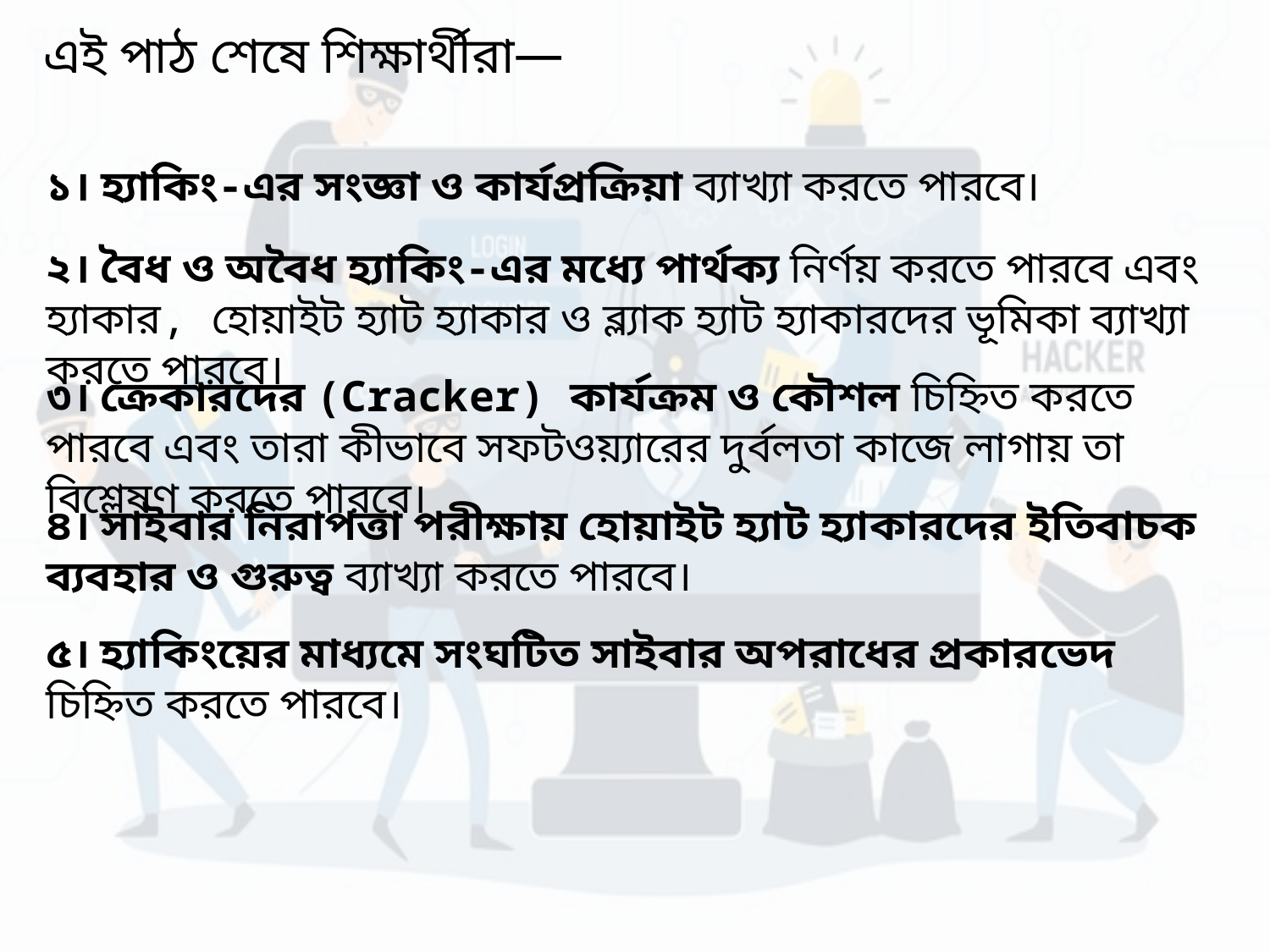

এই পাঠ শেষে শিক্ষার্থীরা—
১। হ্যাকিং-এর সংজ্ঞা ও কার্যপ্রক্রিয়া ব্যাখ্যা করতে পারবে।
২। বৈধ ও অবৈধ হ্যাকিং-এর মধ্যে পার্থক্য নির্ণয় করতে পারবে এবং হ্যাকার, হোয়াইট হ্যাট হ্যাকার ও ব্ল্যাক হ্যাট হ্যাকারদের ভূমিকা ব্যাখ্যা করতে পারবে।
৩। ক্রেকারদের (Cracker) কার্যক্রম ও কৌশল চিহ্নিত করতে পারবে এবং তারা কীভাবে সফটওয়্যারের দুর্বলতা কাজে লাগায় তা বিশ্লেষণ করতে পারবে।
৪। সাইবার নিরাপত্তা পরীক্ষায় হোয়াইট হ্যাট হ্যাকারদের ইতিবাচক ব্যবহার ও গুরুত্ব ব্যাখ্যা করতে পারবে।
৫। হ্যাকিংয়ের মাধ্যমে সংঘটিত সাইবার অপরাধের প্রকারভেদ চিহ্নিত করতে পারবে।